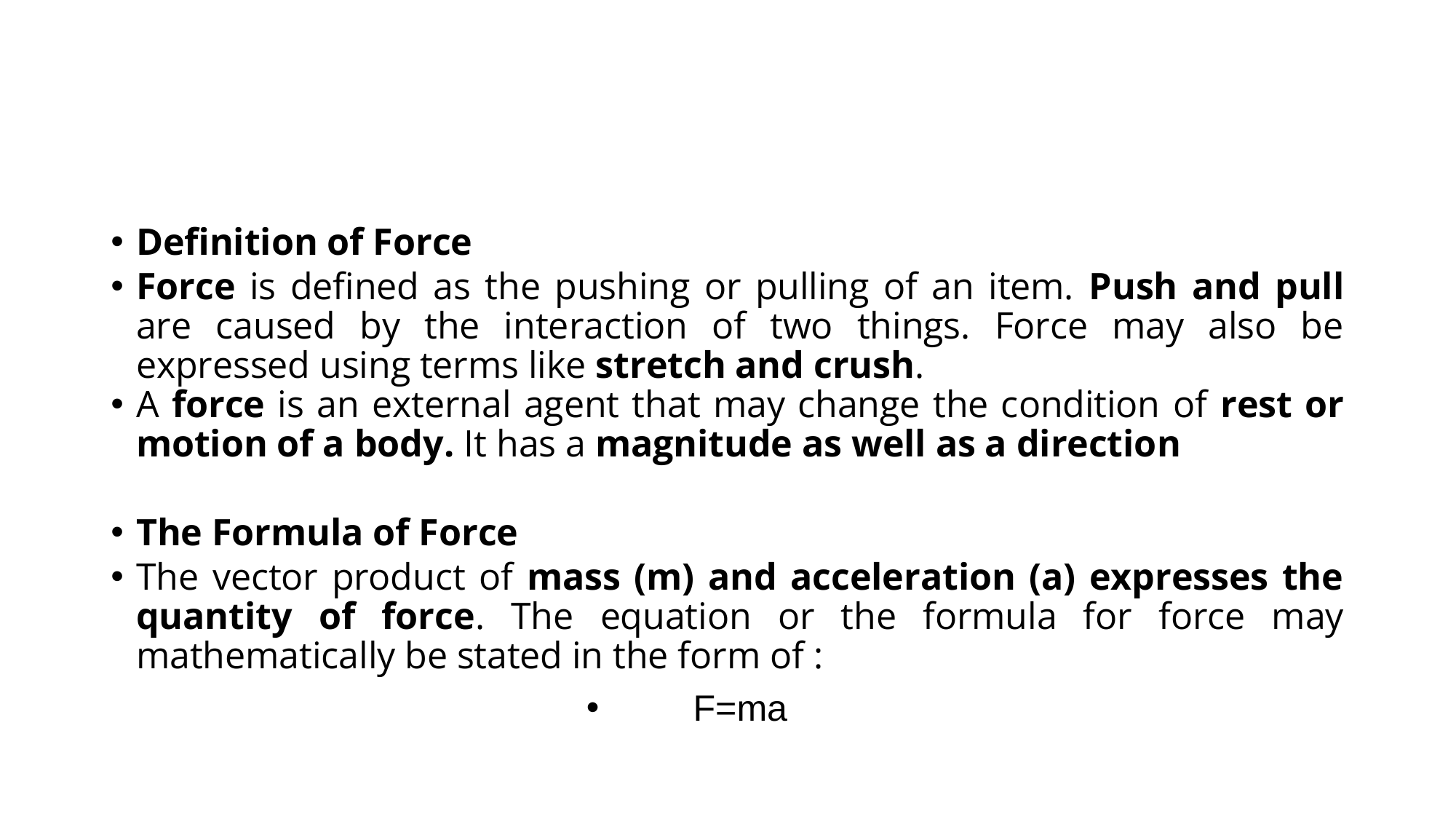

Definition of Force
Force is defined as the pushing or pulling of an item. Push and pull are caused by the interaction of two things. Force may also be expressed using terms like stretch and crush.
A force is an external agent that may change the condition of rest or motion of a body. It has a magnitude as well as a direction

The Formula of Force
The vector product of mass (m) and acceleration (a) expresses the quantity of force. The equation or the formula for force may mathematically be stated in the form of :
F=ma